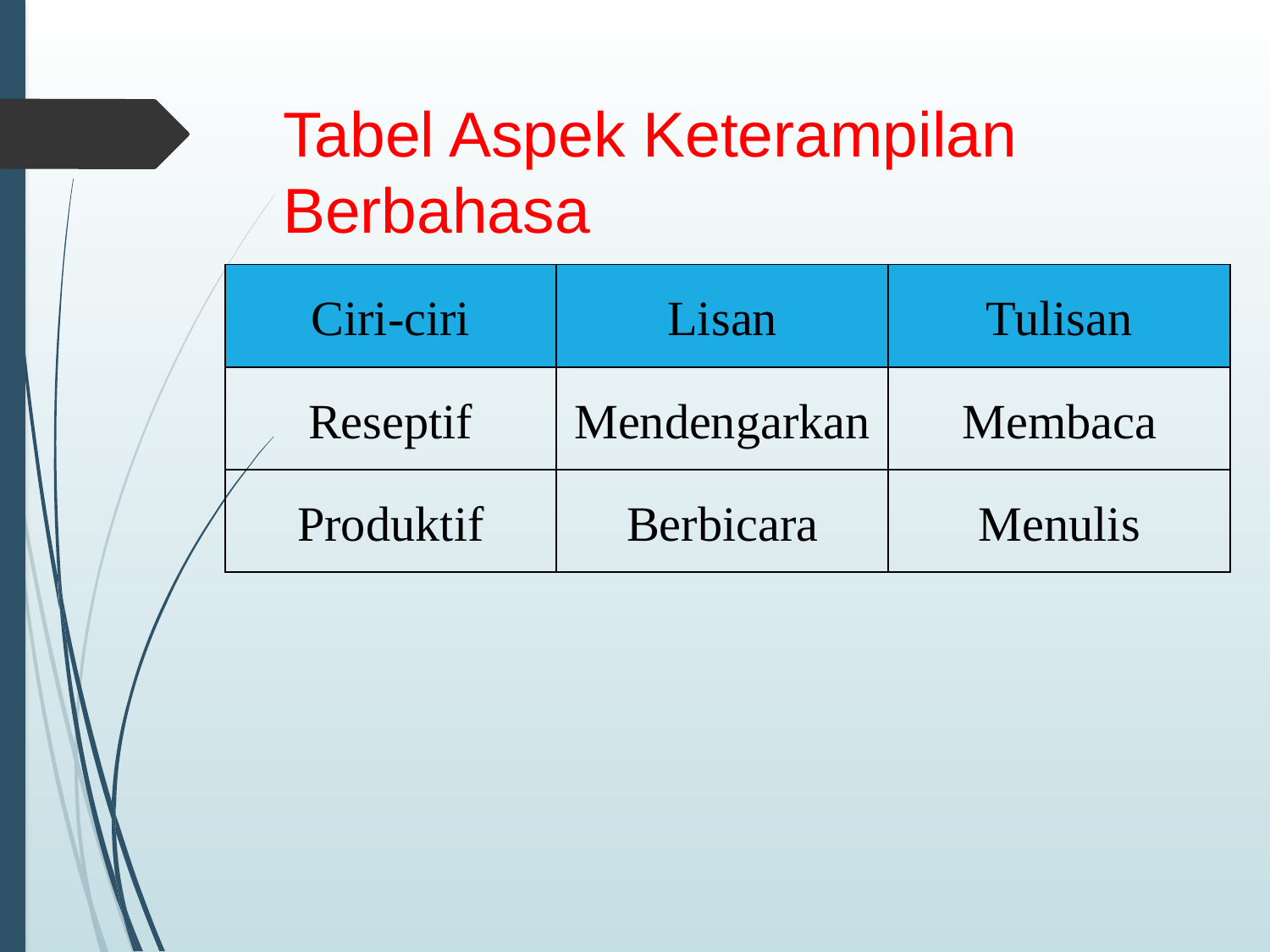

# Tabel Aspek Keterampilan Berbahasa
| Ciri-ciri | Lisan | Tulisan |
| --- | --- | --- |
| Reseptif | Mendengarkan | Membaca |
| Produktif | Berbicara | Menulis |